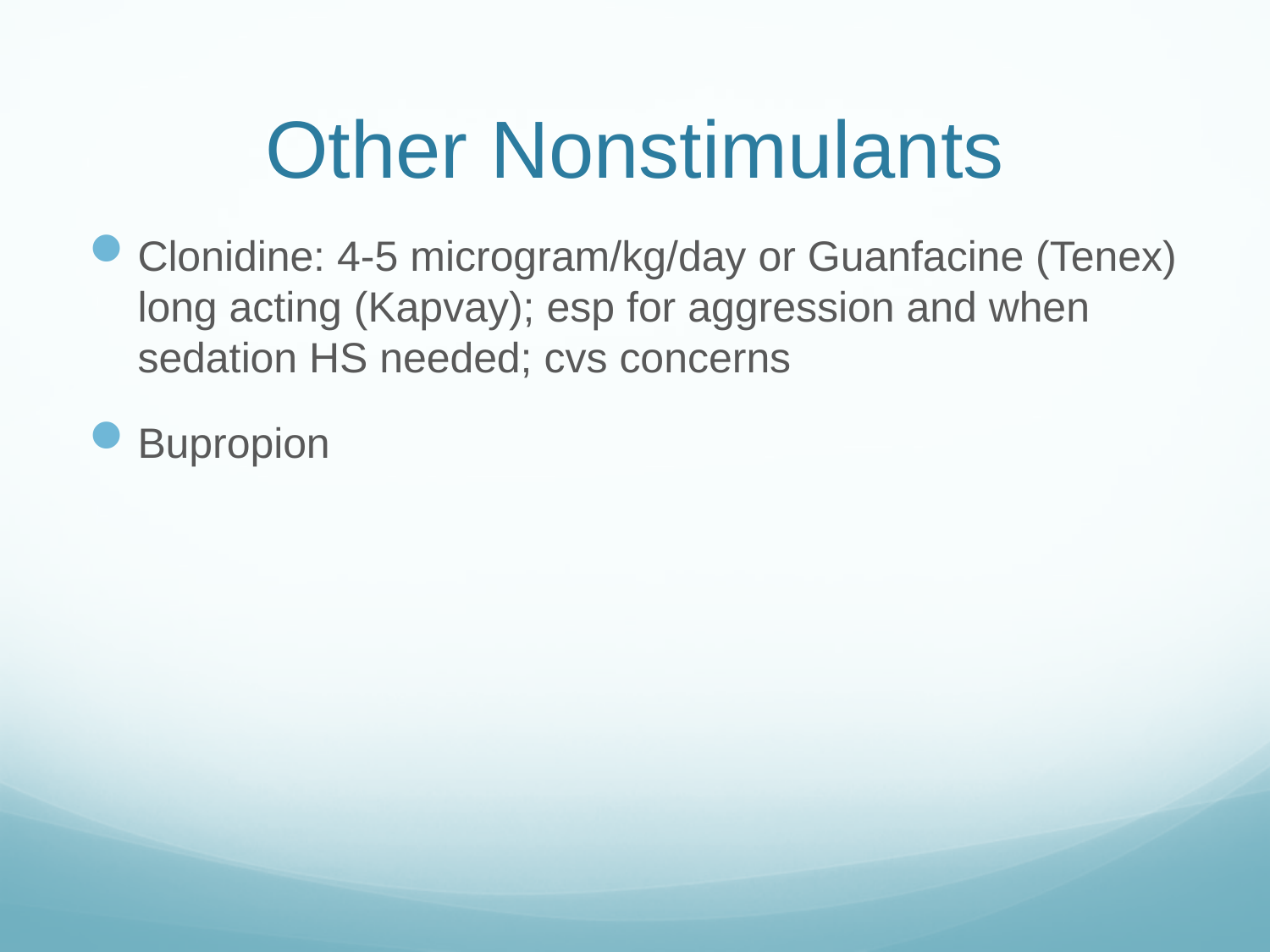

# Other Nonstimulants
Clonidine: 4-5 microgram/kg/day or Guanfacine (Tenex) long acting (Kapvay); esp for aggression and when sedation HS needed; cvs concerns
Bupropion